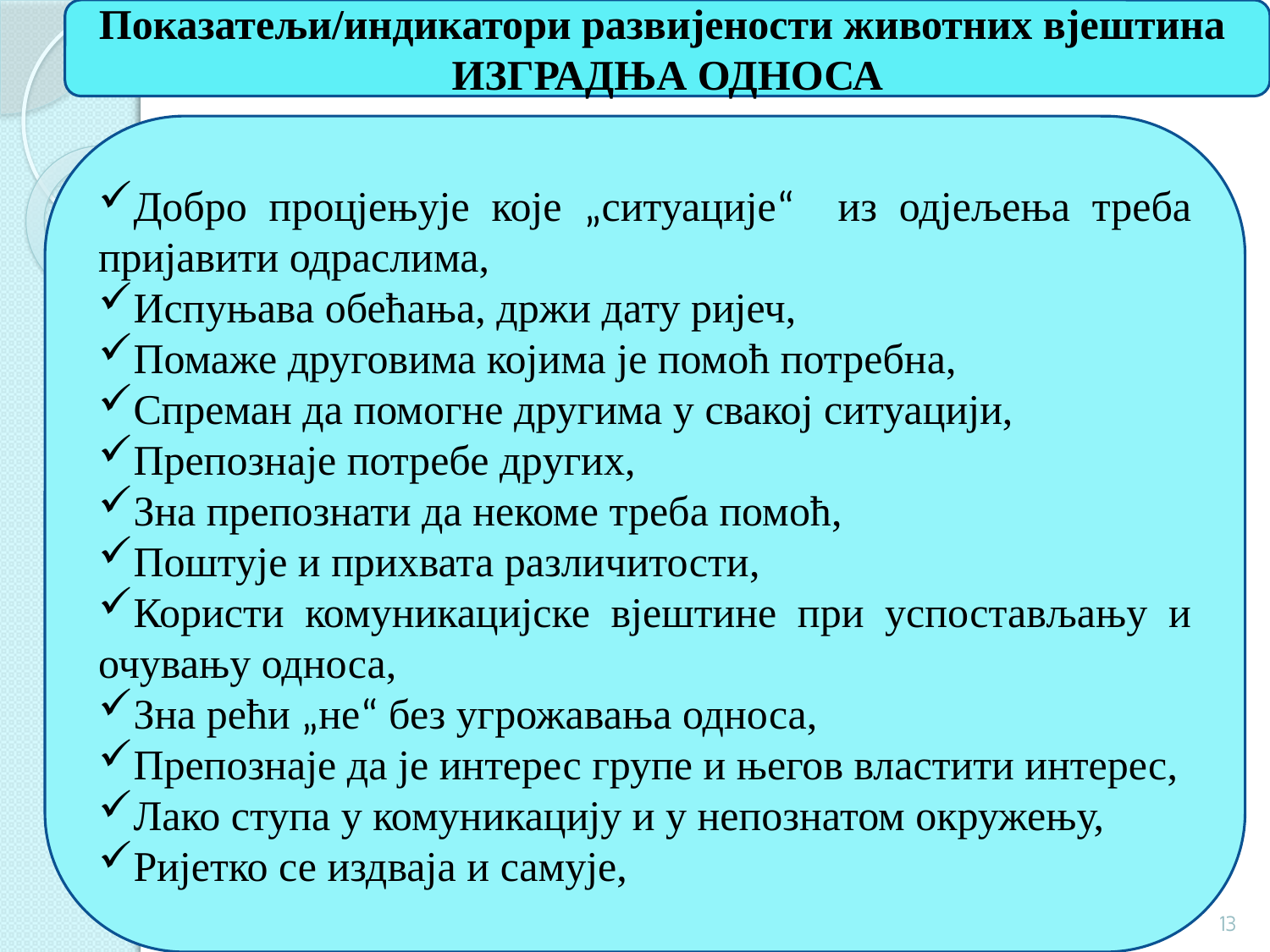

Показатељи/индикатори развијености животних вјештина
ИЗГРАДЊА ОДНОСА
#
Добро процјењује које „ситуације“  из одјељења треба пријавити одраслима,
Испуњава обећања, држи дату ријеч,
Помаже друговима којима је помоћ потребна,
Спреман да помогне другима у свакој ситуацији,
Препознаје потребе других,
Зна препознати да некоме треба помоћ,
Поштује и прихвата различитости,
Користи комуникацијске вјештине при успостављању и очувању односа,
Зна рећи „не“ без угрожавања односа,
Препознаје да је интерес групе и његов властити интерес,
Лако ступа у комуникацију и у непознатом окружењу,
Ријетко се издваја и самује,

13